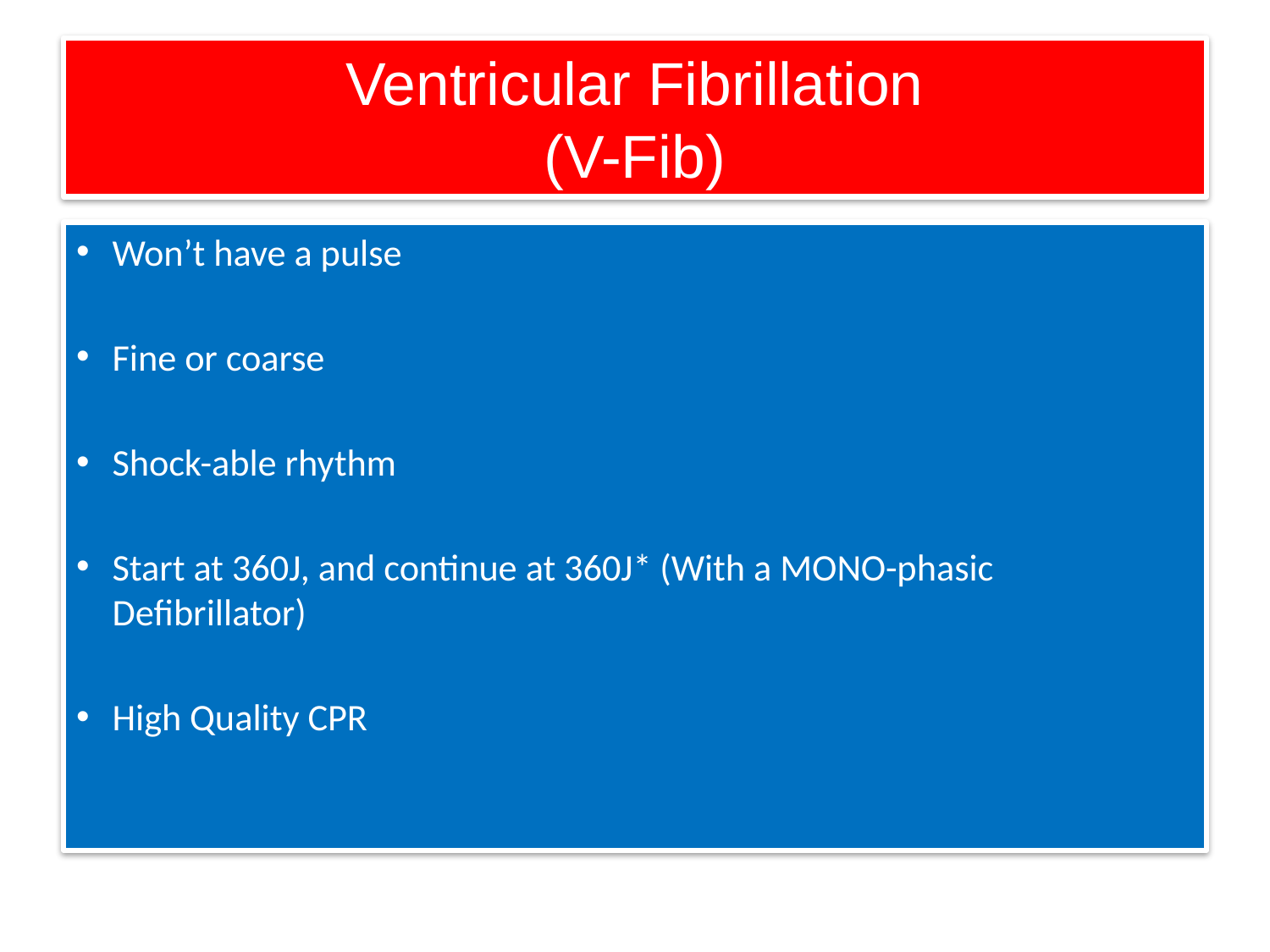

# Ventricular Fibrillation (V-Fib)
Won’t have a pulse

Fine or coarse

Shock-able rhythm

Start at 360J, and continue at 360J* (With a MONO-phasic Defibrillator)

High Quality CPR